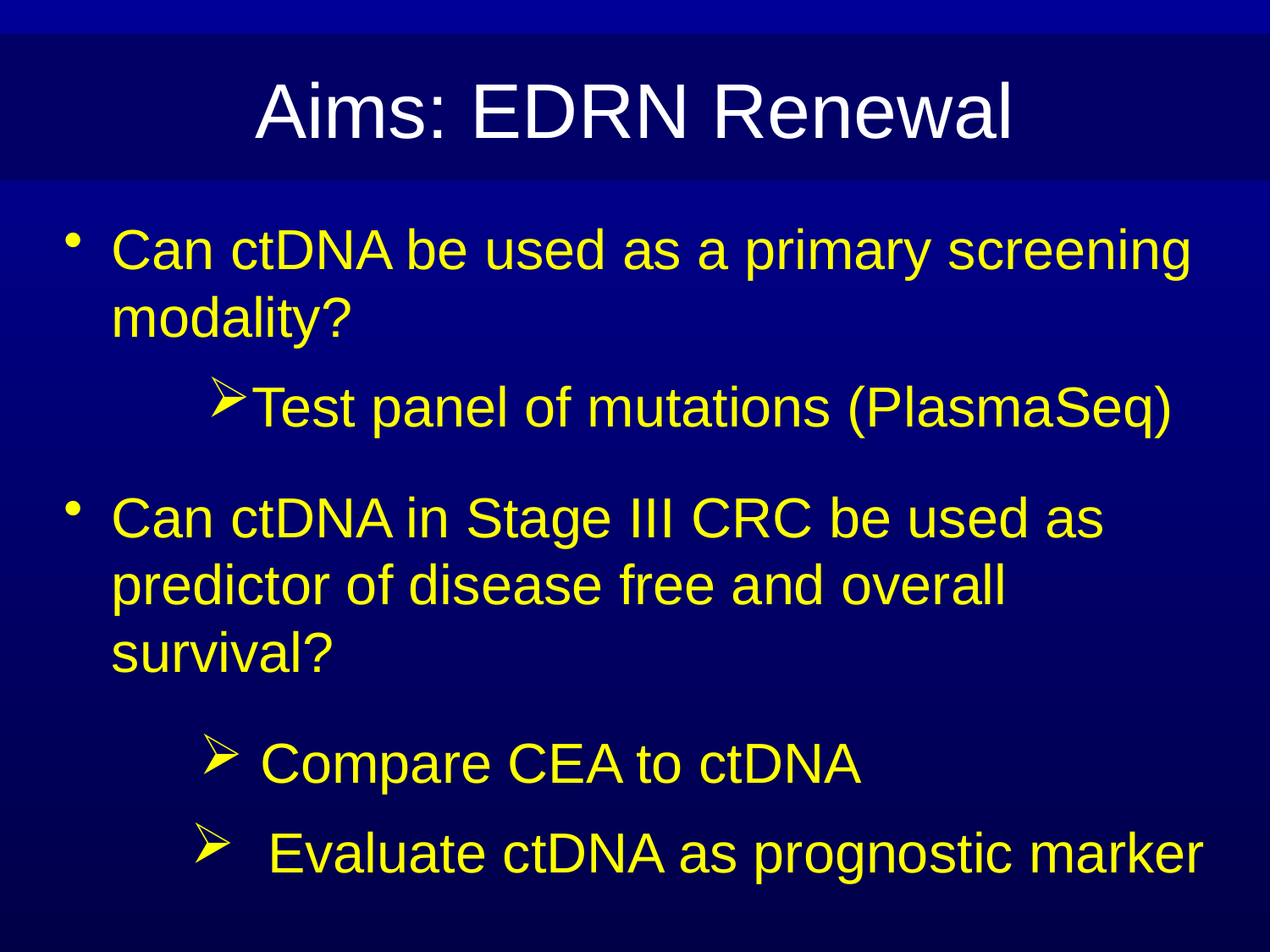

Aims: EDRN Renewal
Can ctDNA be used as a primary screening modality?
Test panel of mutations (PlasmaSeq)
Can ctDNA in Stage III CRC be used as predictor of disease free and overall survival?
 Compare CEA to ctDNA
  Evaluate ctDNA as prognostic marker